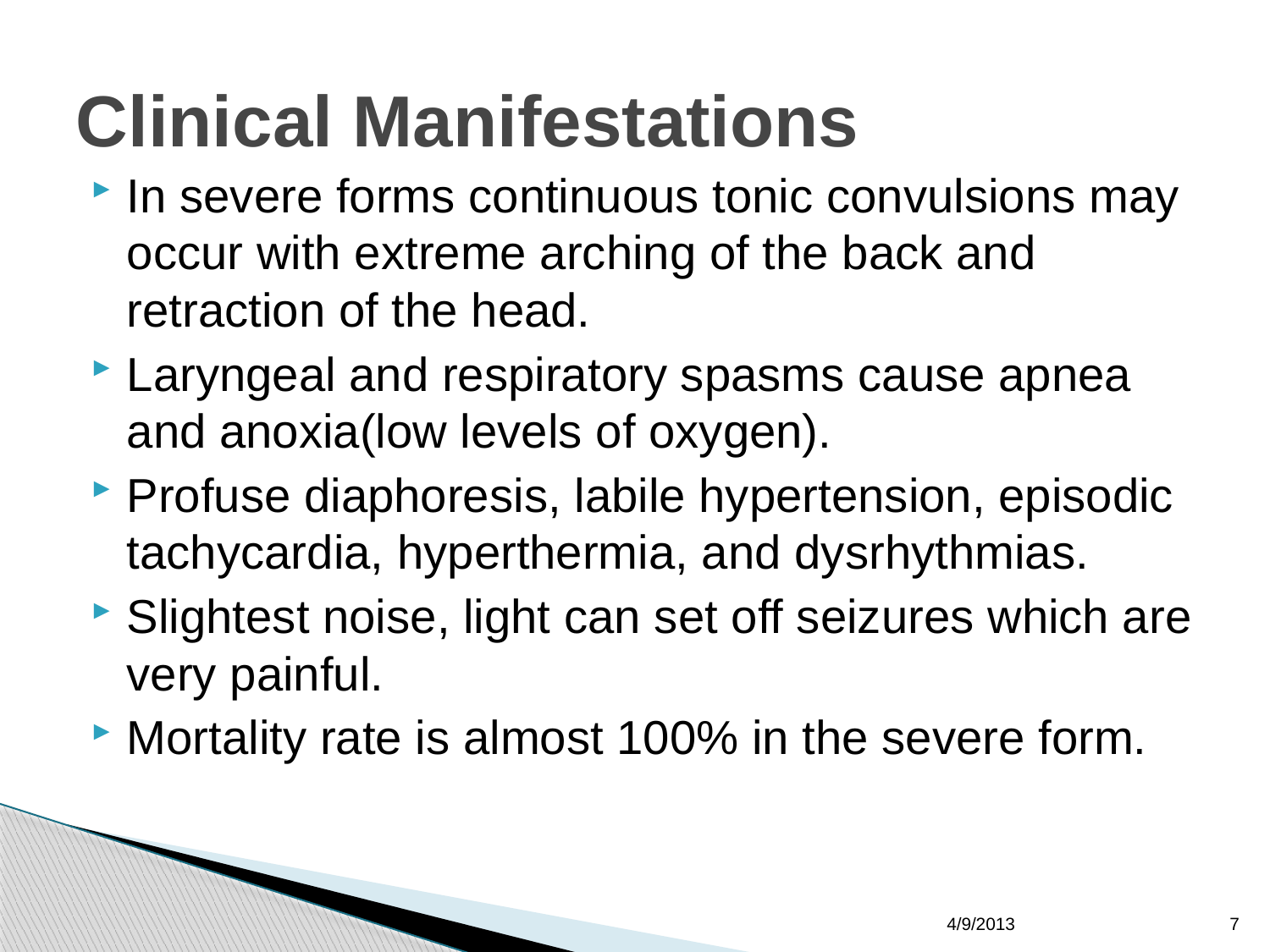

# Clinical Manifestations
In severe forms continuous tonic convulsions may occur with extreme arching of the back and retraction of the head.
Laryngeal and respiratory spasms cause apnea and anoxia(low levels of oxygen).
Profuse diaphoresis, labile hypertension, episodic tachycardia, hyperthermia, and dysrhythmias.
Slightest noise, light can set off seizures which are very painful.
Mortality rate is almost 100% in the severe form.

4/9/2013
7